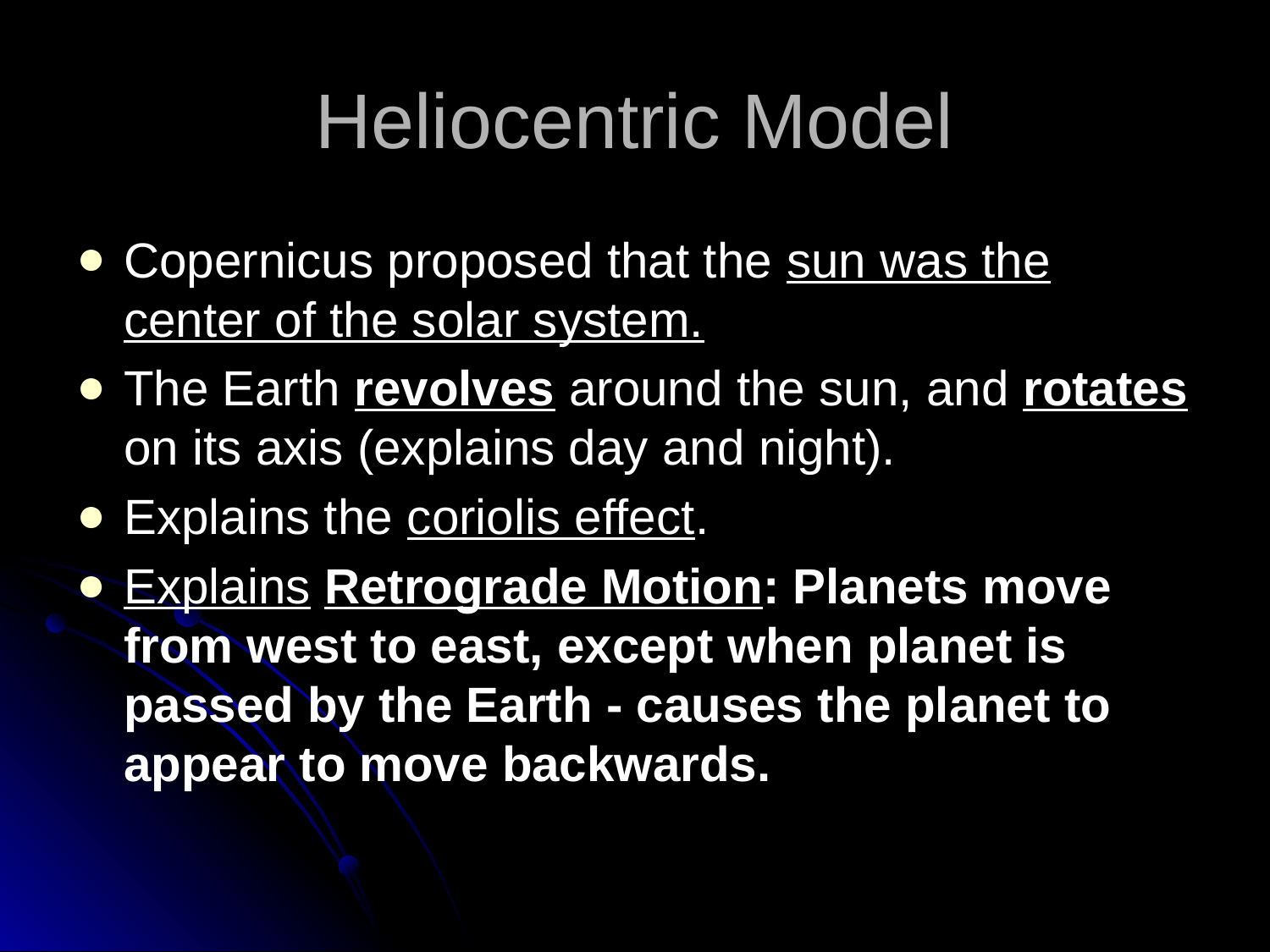

# Heliocentric Model
Copernicus proposed that the sun was the center of the solar system.
The Earth revolves around the sun, and rotates on its axis (explains day and night).
Explains the coriolis effect.
Explains Retrograde Motion: Planets move from west to east, except when planet is passed by the Earth - causes the planet to appear to move backwards.